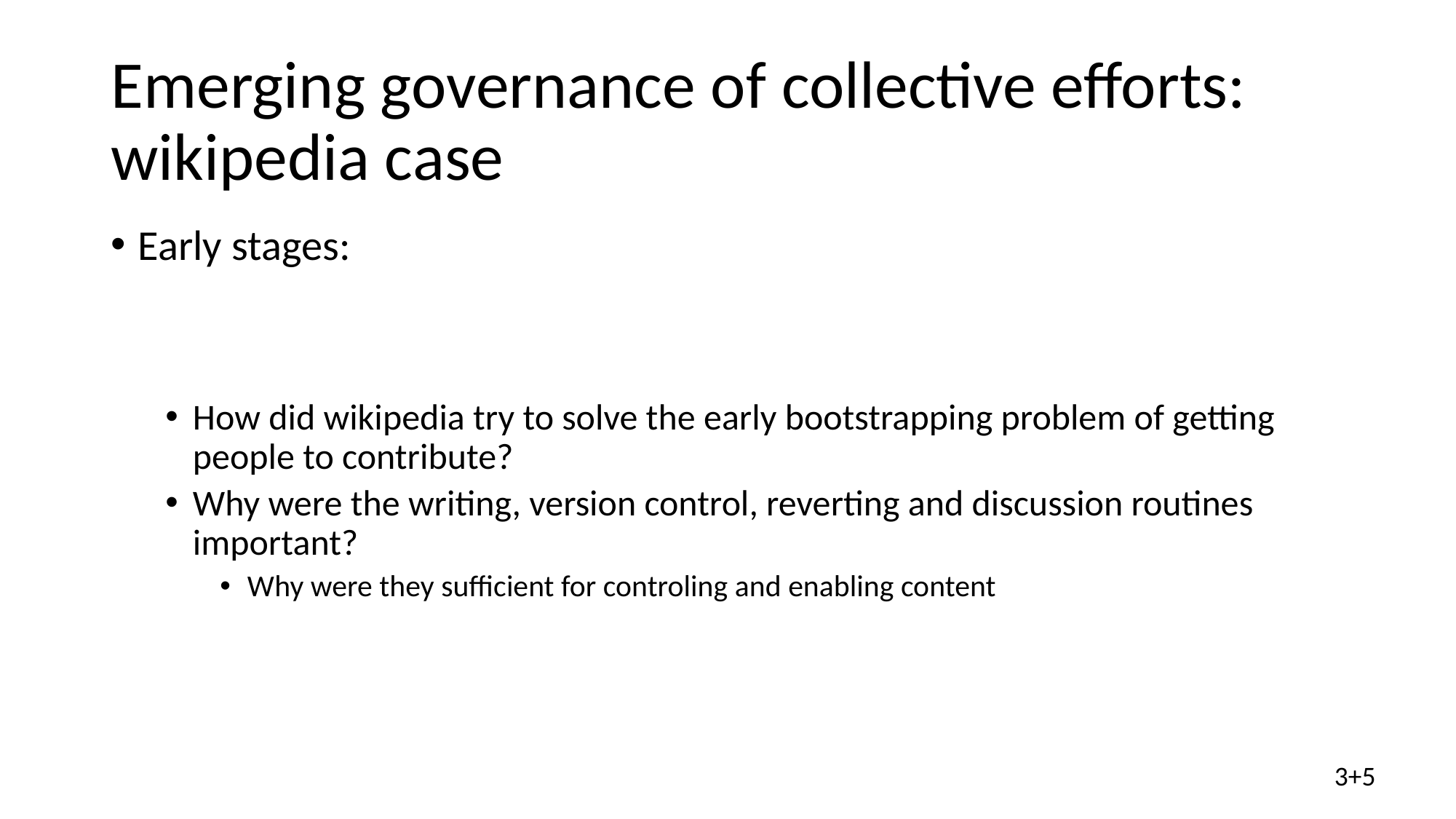

# Emerging governance of collective efforts: wikipedia case
Early stages:

How did wikipedia try to solve the early bootstrapping problem of getting people to contribute?
Why were the writing, version control, reverting and discussion routines important?
Why were they sufficient for controling and enabling content

3+5